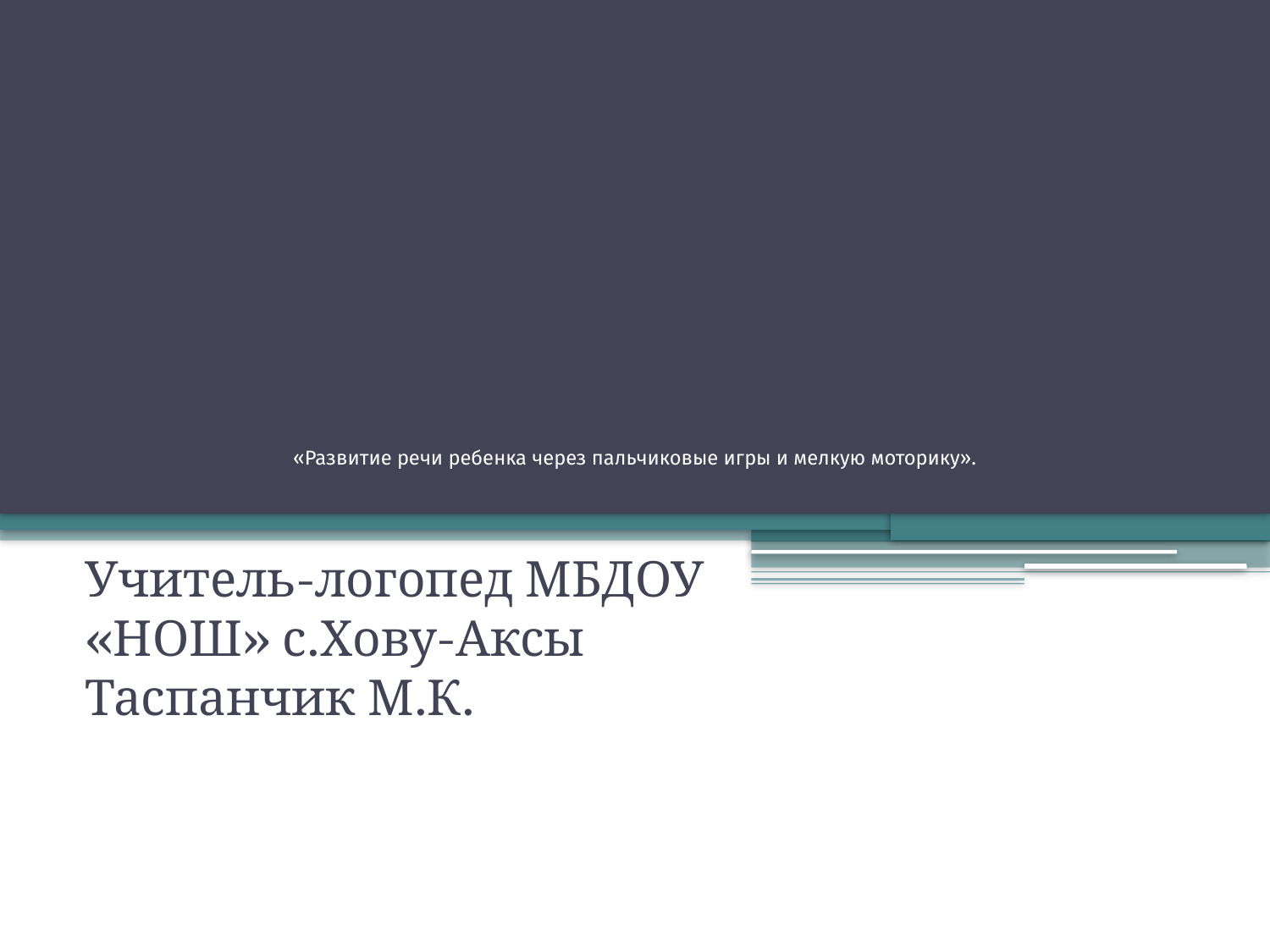

# «Развитие речи ребенка через пальчиковые игры и мелкую моторику».
Учитель-логопед МБДОУ «НОШ» с.Хову-Аксы Таспанчик М.К.